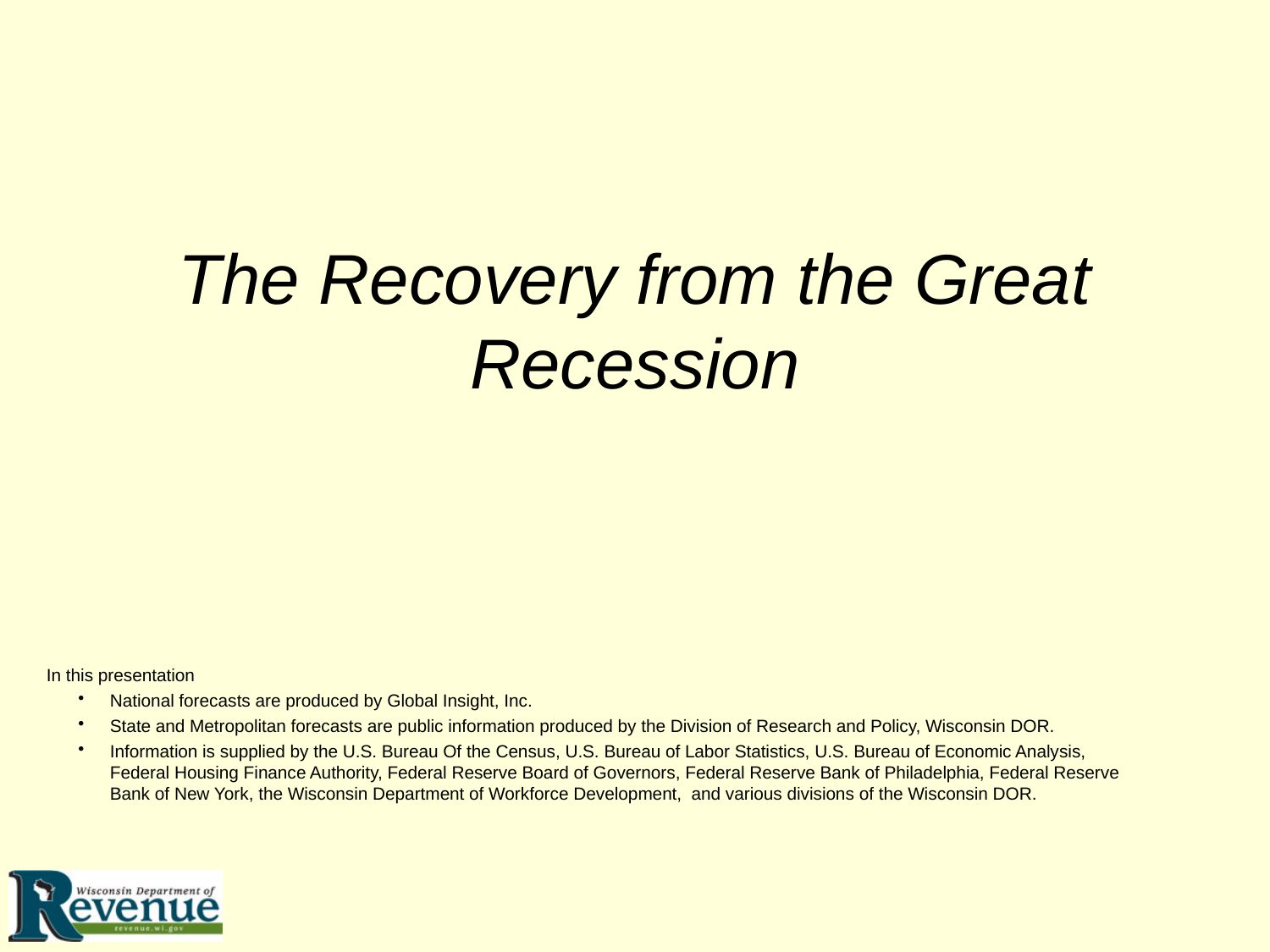

# The Recovery from the Great Recession
In this presentation
National forecasts are produced by Global Insight, Inc.
State and Metropolitan forecasts are public information produced by the Division of Research and Policy, Wisconsin DOR.
Information is supplied by the U.S. Bureau Of the Census, U.S. Bureau of Labor Statistics, U.S. Bureau of Economic Analysis,  Federal Housing Finance Authority, Federal Reserve Board of Governors, Federal Reserve Bank of Philadelphia, Federal Reserve Bank of New York, the Wisconsin Department of Workforce Development,  and various divisions of the Wisconsin DOR.